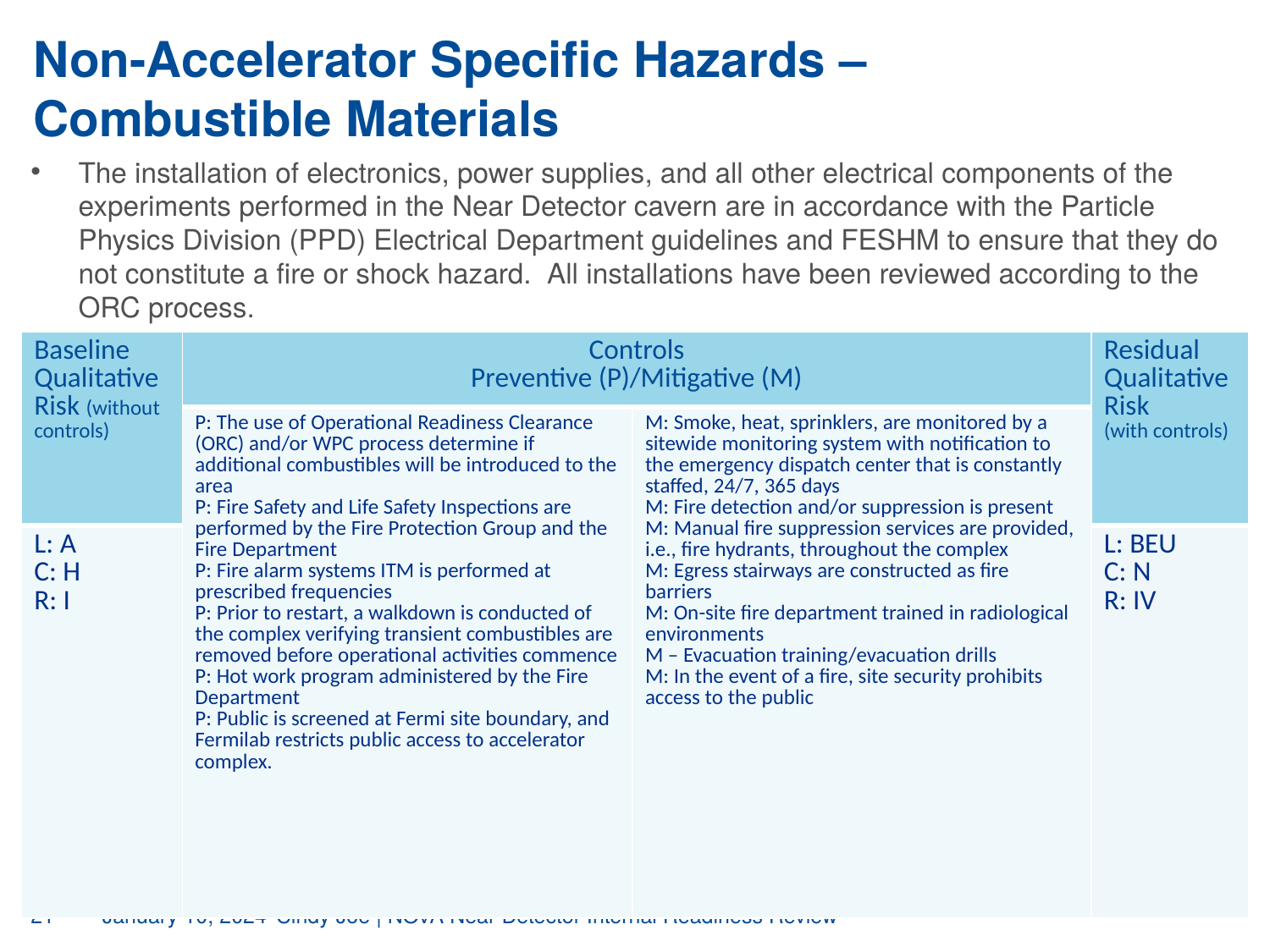

# Non-Accelerator Specific Hazards – Combustible Materials
The installation of electronics, power supplies, and all other electrical components of the experiments performed in the Near Detector cavern are in accordance with the Particle Physics Division (PPD) Electrical Department guidelines and FESHM to ensure that they do not constitute a fire or shock hazard.  All installations have been reviewed according to the ORC process.
| Baseline Qualitative Risk (without controls) | Controls Preventive (P)/Mitigative (M) | Controls Preventive (P)/Mitigative (M) | Residual Qualitative Risk (with controls) |
| --- | --- | --- | --- |
|  | P: The use of Operational Readiness Clearance (ORC) and/or WPC process determine if additional combustibles will be introduced to the area P: Fire Safety and Life Safety Inspections are performed by the Fire Protection Group and the Fire Department P: Fire alarm systems ITM is performed at prescribed frequencies P: Prior to restart, a walkdown is conducted of the complex verifying transient combustibles are removed before operational activities commence P: Hot work program administered by the Fire Department P: Public is screened at Fermi site boundary, and Fermilab restricts public access to accelerator complex. | M: Smoke, heat, sprinklers, are monitored by a sitewide monitoring system with notification to the emergency dispatch center that is constantly staffed, 24/7, 365 days M: Fire detection and/or suppression is present M: Manual fire suppression services are provided, i.e., fire hydrants, throughout the complex M: Egress stairways are constructed as fire barriers M: On-site fire department trained in radiological environments M – Evacuation training/evacuation drills M: In the event of a fire, site security prohibits access to the public |  |
| L: A C: H R: I |  |  | L: BEU C: N R: IV |
21
January 10, 2024
Cindy Joe | NOvA Near Detector Internal Readiness Review
| Baseline Qualitative Risk (without controls) | Controls Preventive (P)/Mitigative (M) | Controls Preventive (P)/Mitigative (M) | Residual Qualitative Risk (with controls) |
| --- | --- | --- | --- |
|  | P: The use of Operational Readiness Clearance (ORC) and/or WPC process determine if additional combustibles will be introduced to the area P: Fire Safety and Life Safety Inspections are performed by the Fire Protection Group and the Fire Department P: Fire alarm systems ITM is performed at prescribed frequencies P: Prior to restart, a walkdown is conducted of the complex verifying transient combustibles are removed before operational activities commence P: Hot work program administered by the Fire Department P: Public is screened at Fermi site boundary, and Fermilab restricts public access to accelerator complex. | M: Smoke, heat, sprinklers, are monitored by a sitewide monitoring system with notification to the emergency dispatch center that is constantly staffed, 24/7, 365 days M: Fire detection and/or suppression is present M: Manual fire suppression services are provided, i.e., fire hydrants, throughout the complex M: Egress stairways are constructed as fire barriers M: On-site fire department trained in radiological environments M – Evacuation training/evacuation drills M: In the event of a fire, site security prohibits access to the public |  |
| L: A C: H R: I |  |  | L: BEU C: N R: IV |